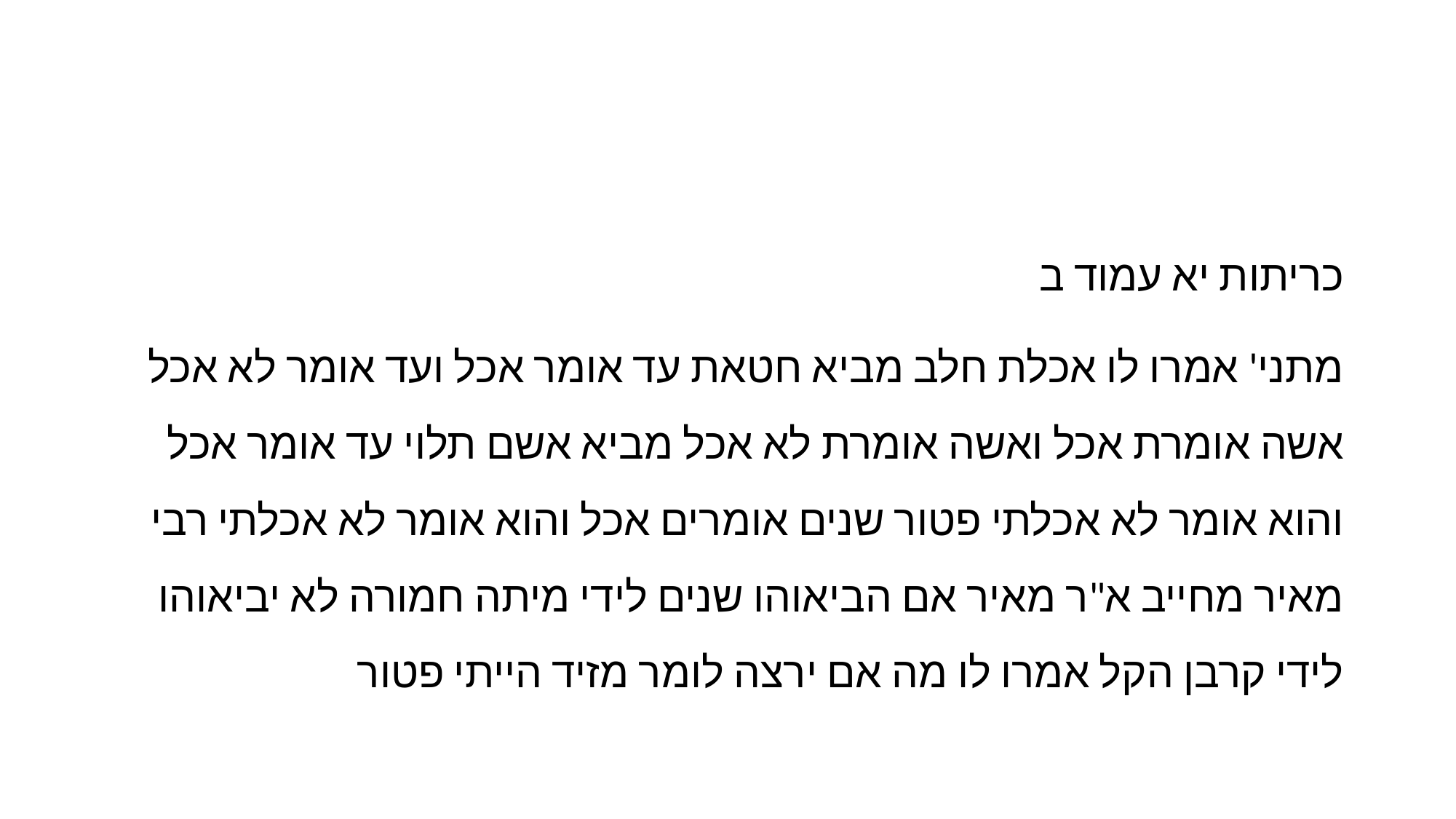

#
כריתות יא עמוד ב
מתני' אמרו לו אכלת חלב מביא חטאת עד אומר אכל ועד אומר לא אכל אשה אומרת אכל ואשה אומרת לא אכל מביא אשם תלוי עד אומר אכל והוא אומר לא אכלתי פטור שנים אומרים אכל והוא אומר לא אכלתי רבי מאיר מחייב א"ר מאיר אם הביאוהו שנים לידי מיתה חמורה לא יביאוהו לידי קרבן הקל אמרו לו מה אם ירצה לומר מזיד הייתי פטור